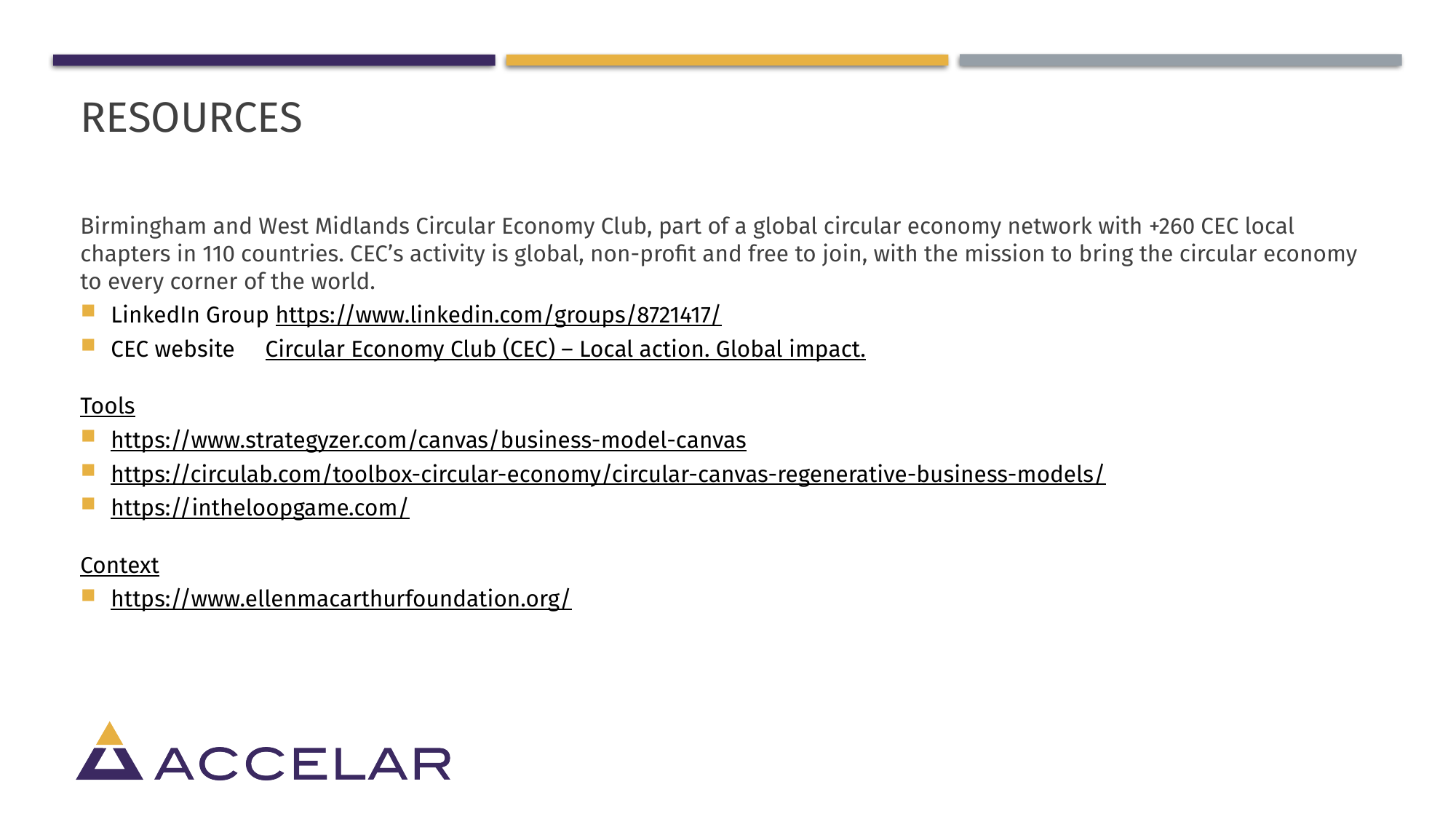

# RESOURCES

Birmingham and West Midlands Circular Economy Club, part of a global circular economy network with +260 CEC local chapters in 110 countries. CEC’s activity is global, non-profit and free to join, with the mission to bring the circular economy to every corner of the world.
LinkedIn Group https://www.linkedin.com/groups/8721417/
CEC website     Circular Economy Club (CEC) – Local action. Global impact.

Tools
https://www.strategyzer.com/canvas/business-model-canvas
https://circulab.com/toolbox-circular-economy/circular-canvas-regenerative-business-models/
https://intheloopgame.com/

Context
https://www.ellenmacarthurfoundation.org/